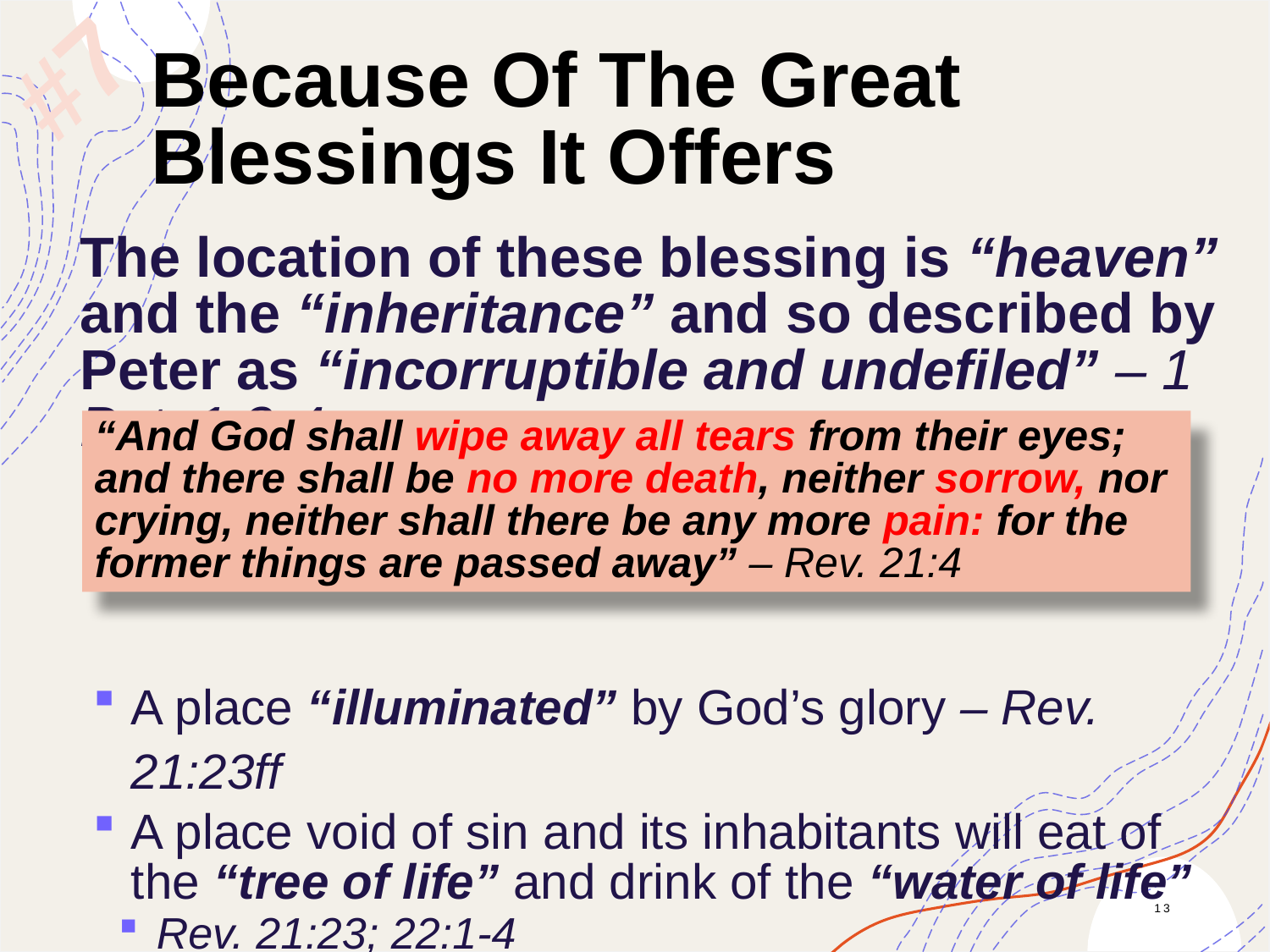

#7
Because Of The Great Blessings It Offers
The location of these blessing is “heaven” and the “inheritance” and so described by Peter as “incorruptible and undefiled” – 1 Pet. 1:3-4

A place “illuminated” by God’s glory – Rev. 21:23ff
A place void of sin and its inhabitants will eat of the “tree of life” and drink of the “water of life”
Rev. 21:23; 22:1-4
There are no GREATER blessings than these!
“And God shall wipe away all tears from their eyes; and there shall be no more death, neither sorrow, nor crying, neither shall there be any more pain: for the former things are passed away” – Rev. 21:4
13